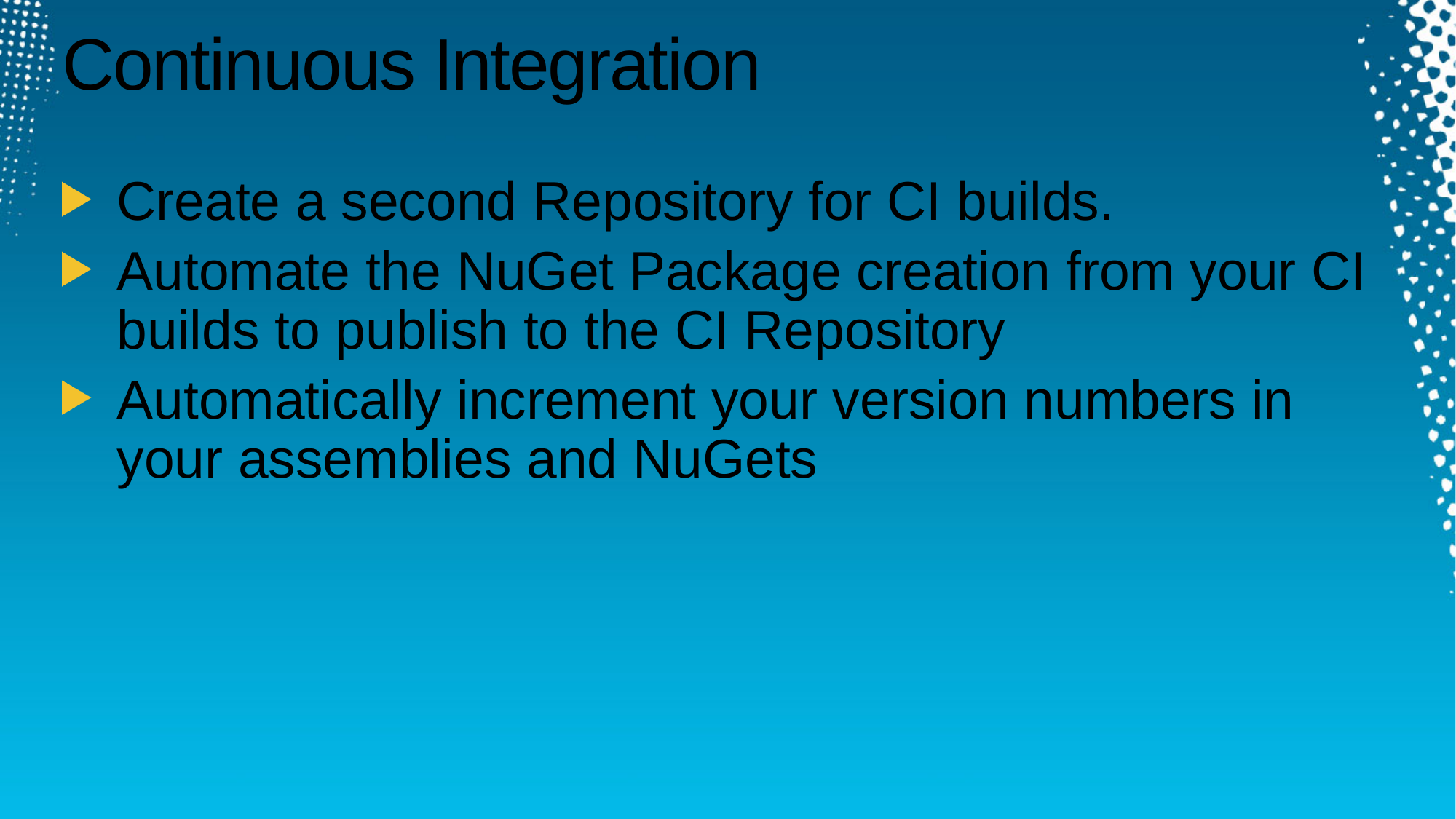

# Continuous Integration
Create a second Repository for CI builds.
Automate the NuGet Package creation from your CI builds to publish to the CI Repository
Automatically increment your version numbers in your assemblies and NuGets